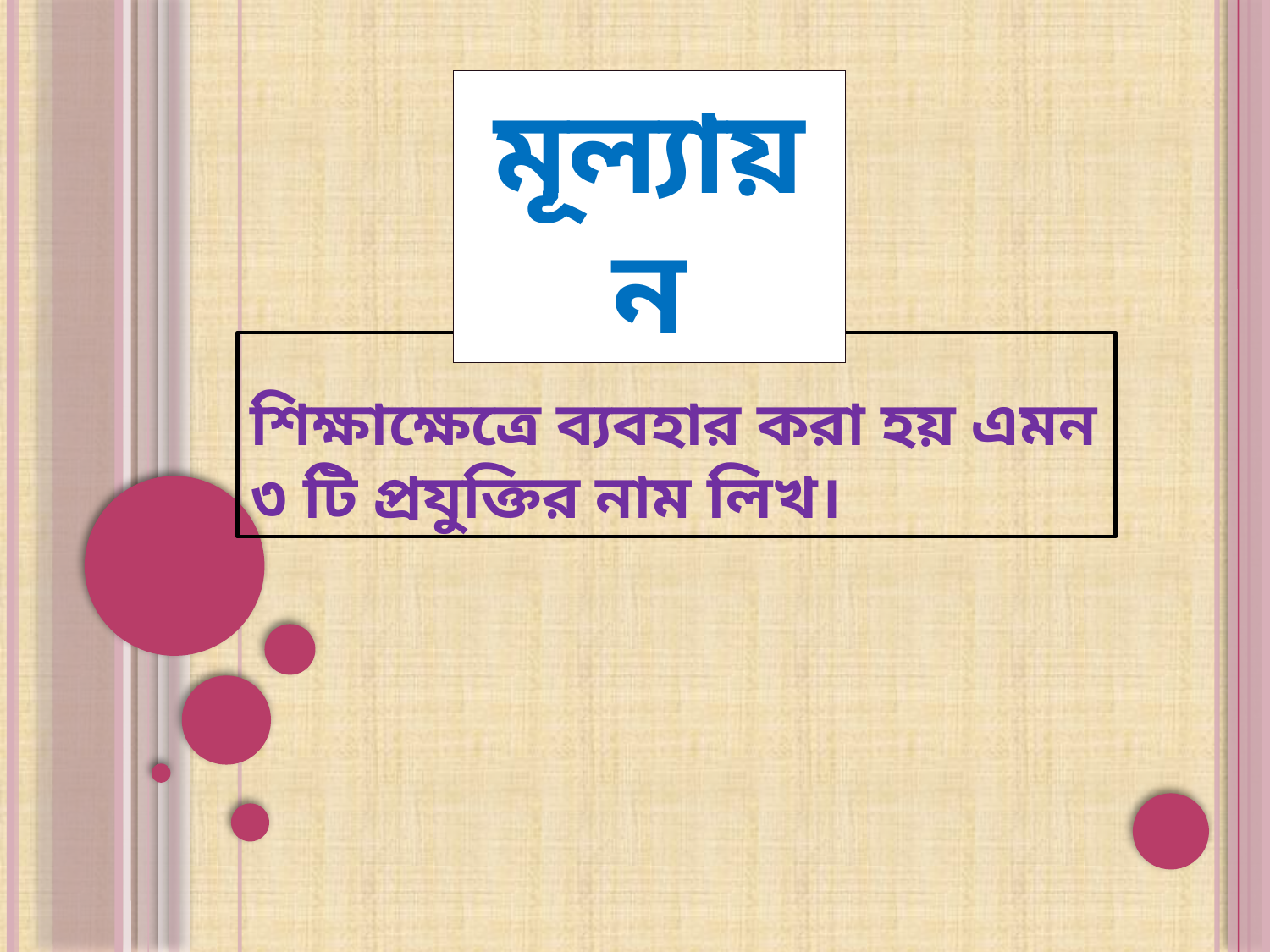

মূল্যায়ন
# শিক্ষাক্ষেত্রে ব্যবহার করা হয় এমন ৩ টি প্রযুক্তির নাম লিখ।